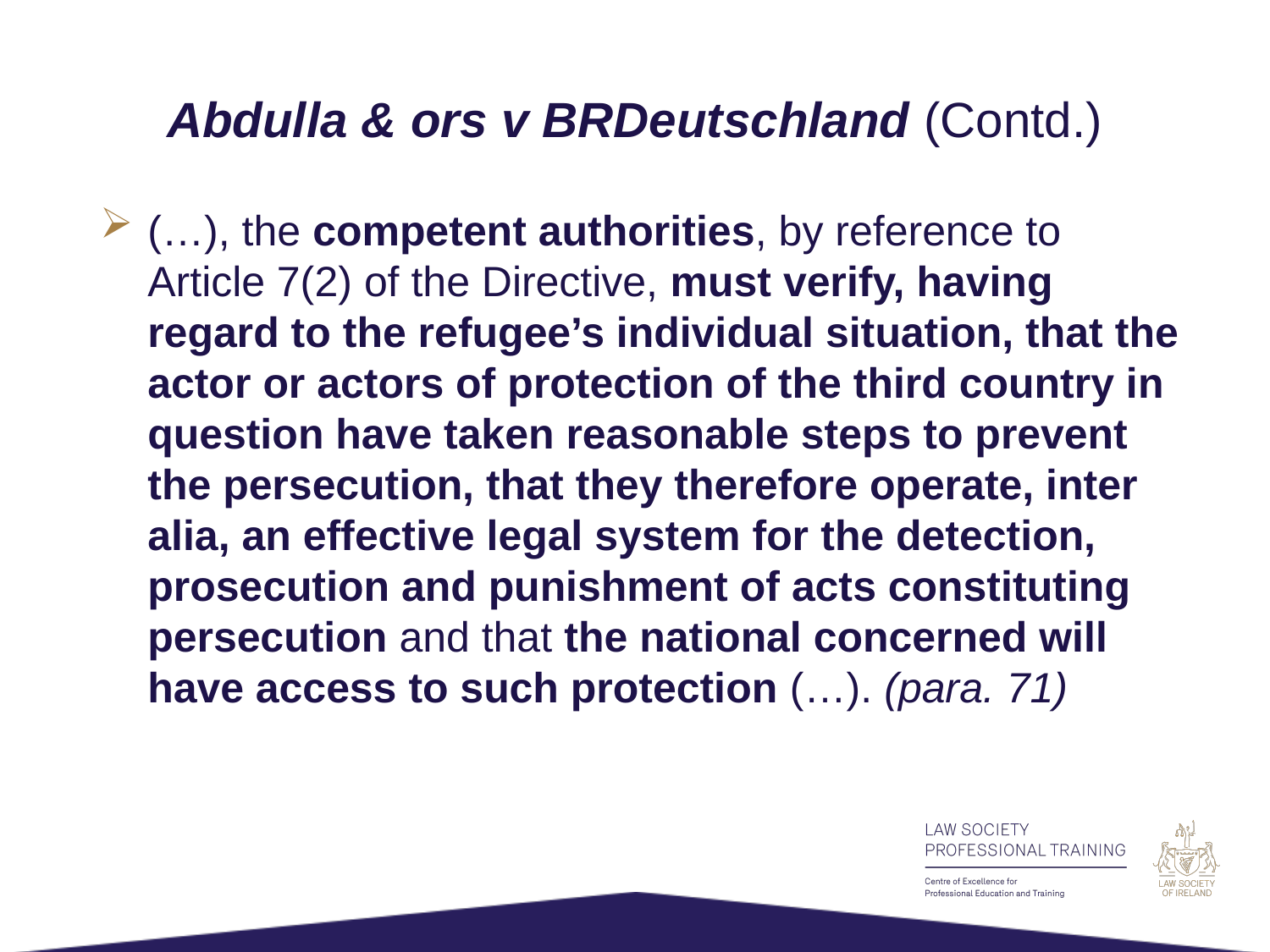

# Abdulla & ors v BRDeutschland (Contd.)
(…), the competent authorities, by reference to Article 7(2) of the Directive, must verify, having regard to the refugee’s individual situation, that the actor or actors of protection of the third country in question have taken reasonable steps to prevent the persecution, that they therefore operate, inter alia, an effective legal system for the detection, prosecution and punishment of acts constituting persecution and that the national concerned will have access to such protection (…). (para. 71)